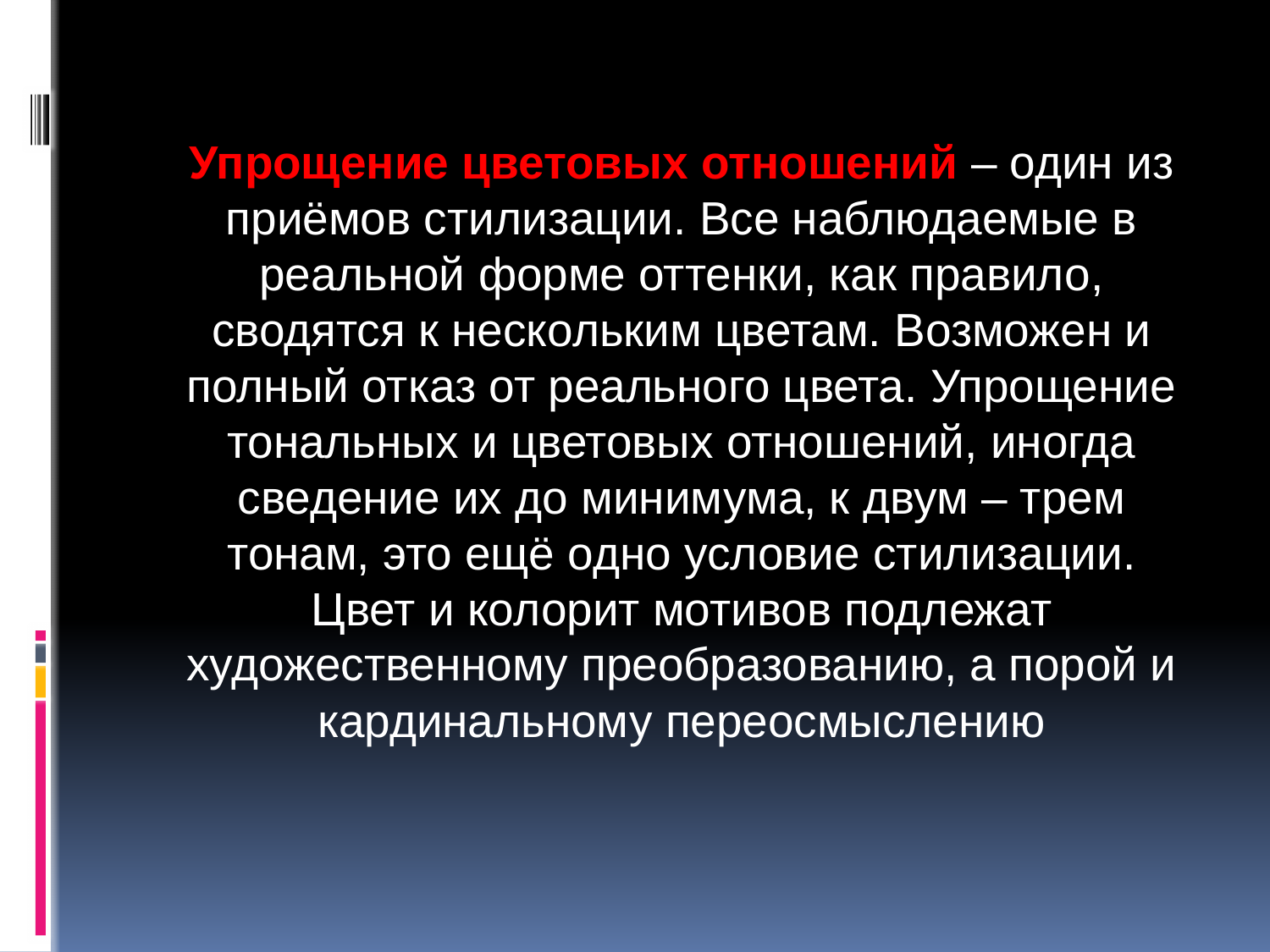

Упрощение цветовых отношений – один из приёмов стилизации. Все наблюдаемые в реальной форме оттенки, как правило, сводятся к нескольким цветам. Возможен и полный отказ от реального цвета. Упрощение тональных и цветовых отношений, иногда сведение их до минимума, к двум – трем тонам, это ещё одно условие стилизации. Цвет и колорит мотивов подлежат художественному преобразованию, а порой и кардинальному переосмыслению